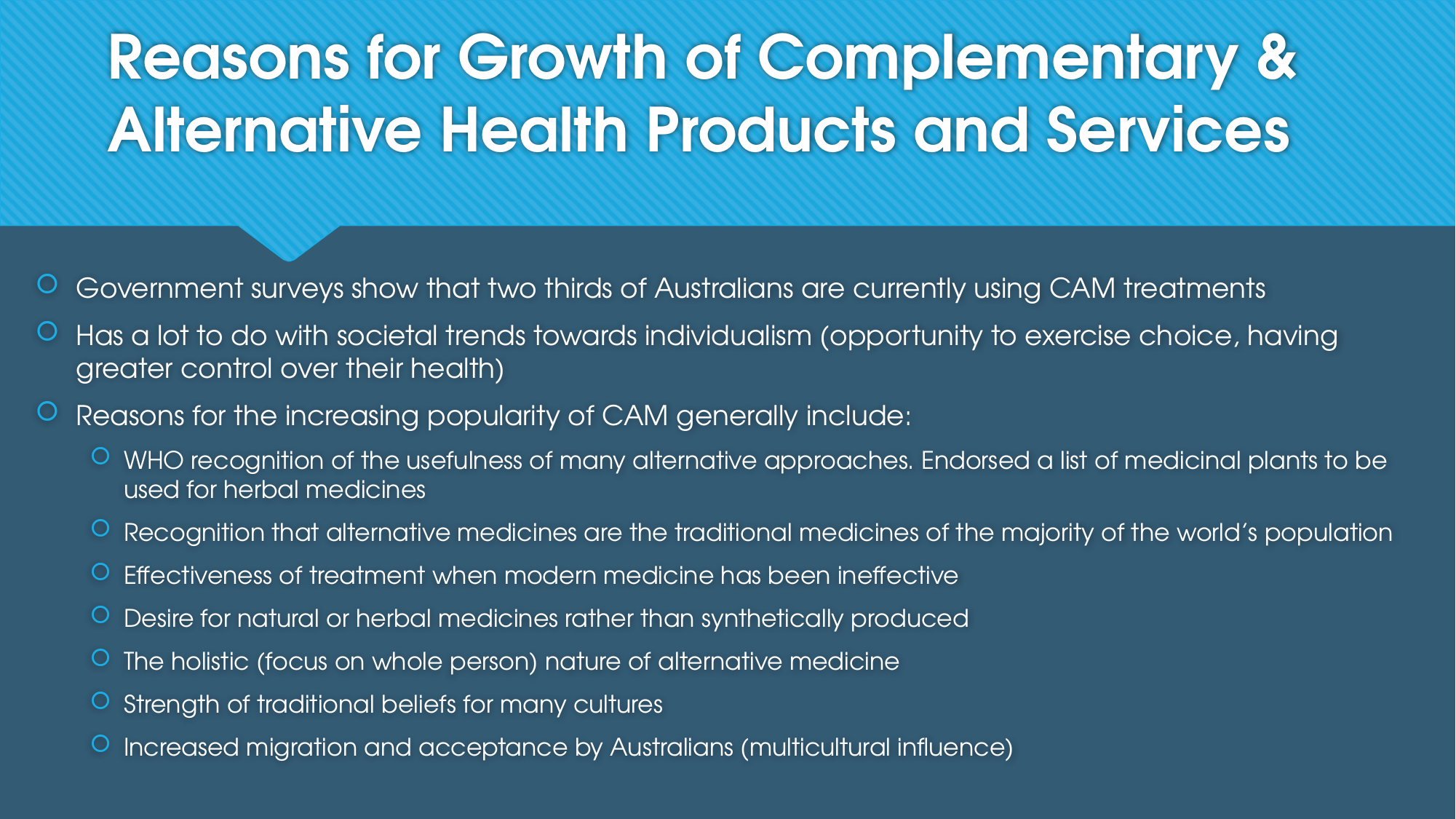

# Reasons for Growth of Complementary & Alternative Health Products and Services
Government surveys show that two thirds of Australians are currently using CAM treatments
Has a lot to do with societal trends towards individualism (opportunity to exercise choice, having greater control over their health)
Reasons for the increasing popularity of CAM generally include:
WHO recognition of the usefulness of many alternative approaches. Endorsed a list of medicinal plants to be used for herbal medicines
Recognition that alternative medicines are the traditional medicines of the majority of the world’s population
Effectiveness of treatment when modern medicine has been ineffective
Desire for natural or herbal medicines rather than synthetically produced
The holistic (focus on whole person) nature of alternative medicine
Strength of traditional beliefs for many cultures
Increased migration and acceptance by Australians (multicultural influence)